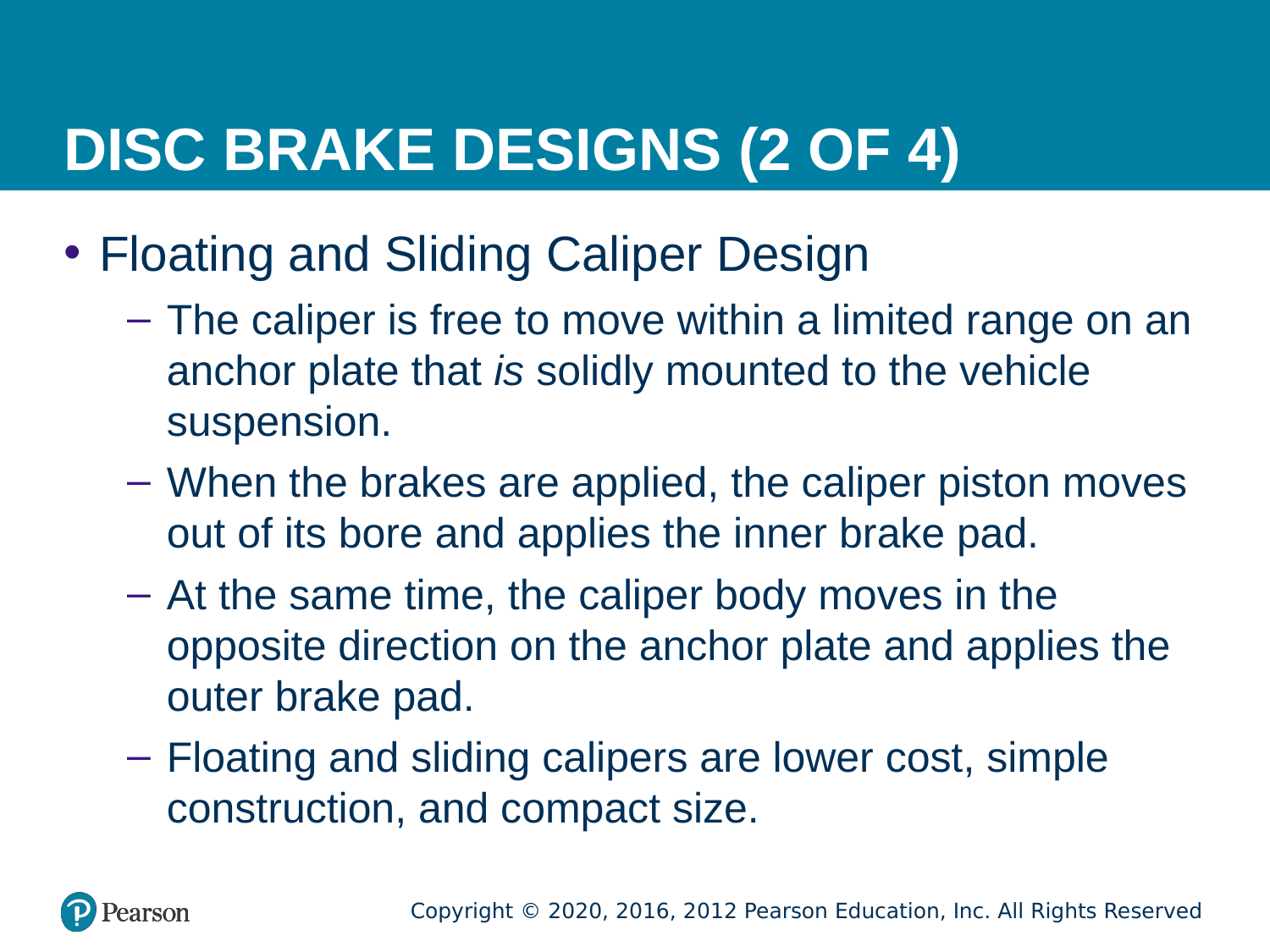

# DISC BRAKE DESIGNS (2 OF 4)
Floating and Sliding Caliper Design
The caliper is free to move within a limited range on an anchor plate that is solidly mounted to the vehicle suspension.
When the brakes are applied, the caliper piston moves out of its bore and applies the inner brake pad.
At the same time, the caliper body moves in the opposite direction on the anchor plate and applies the outer brake pad.
Floating and sliding calipers are lower cost, simple construction, and compact size.